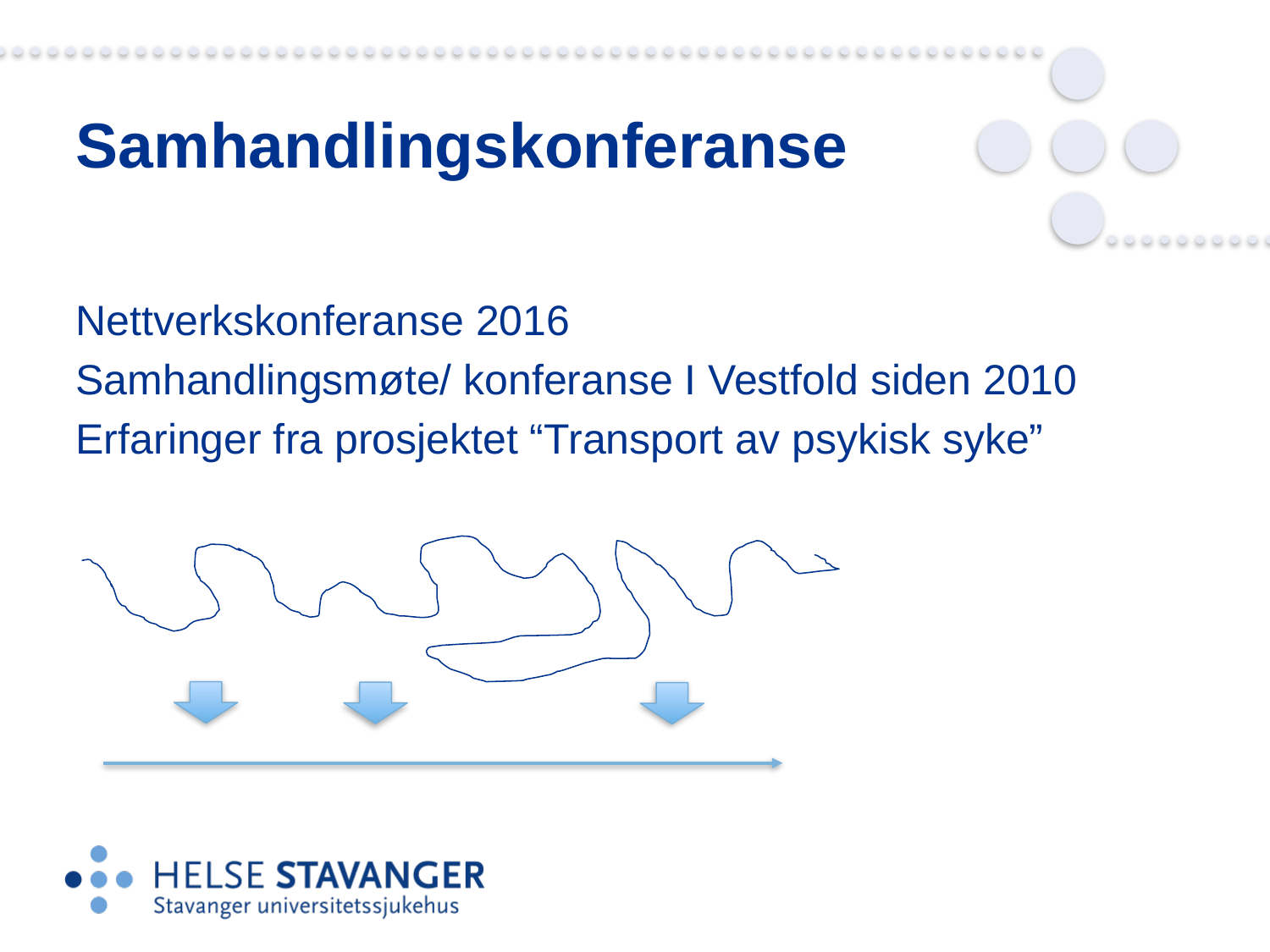

# Samhandlingskonferanse
Nettverkskonferanse 2016
Samhandlingsmøte/ konferanse I Vestfold siden 2010
Erfaringer fra prosjektet “Transport av psykisk syke”